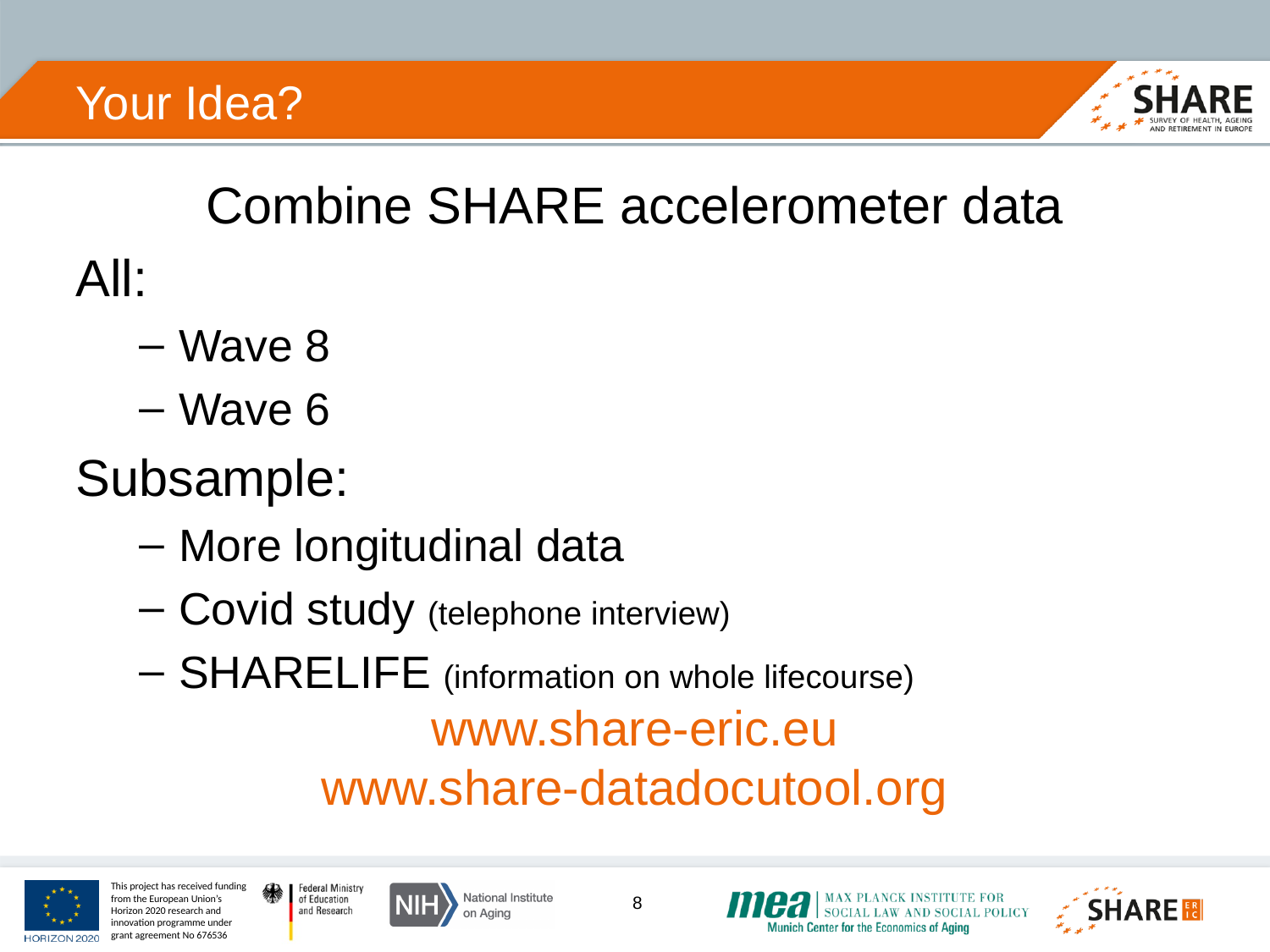

# Your Idea?
Combine SHARE accelerometer data
All:
Wave 8
Wave 6
Subsample:
More longitudinal data
Covid study (telephone interview)
SHARELIFE (information on whole lifecourse)

www.share-eric.eu
www.share-datadocutool.org